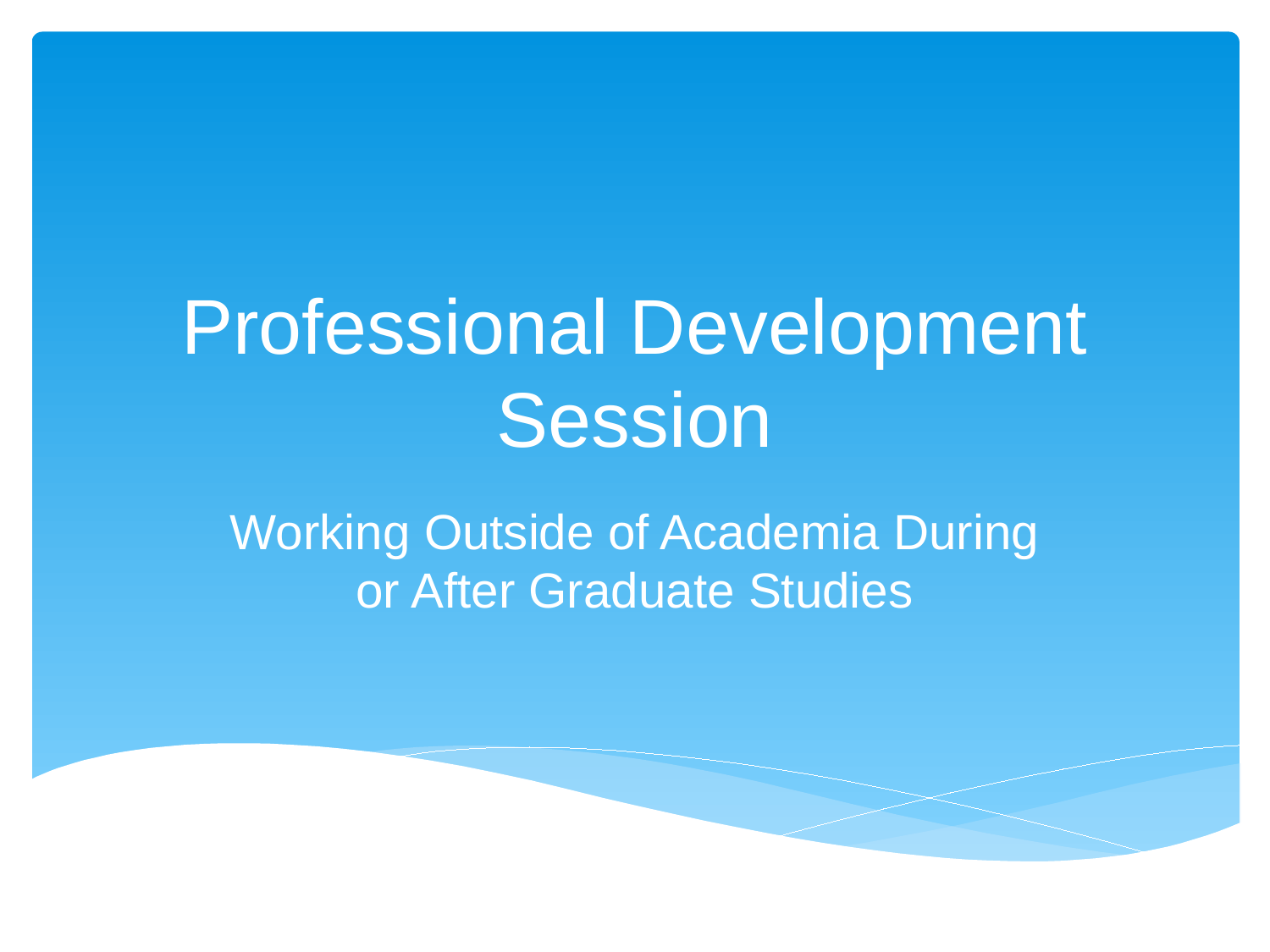

# Professional Development Session
Working Outside of Academia During or After Graduate Studies